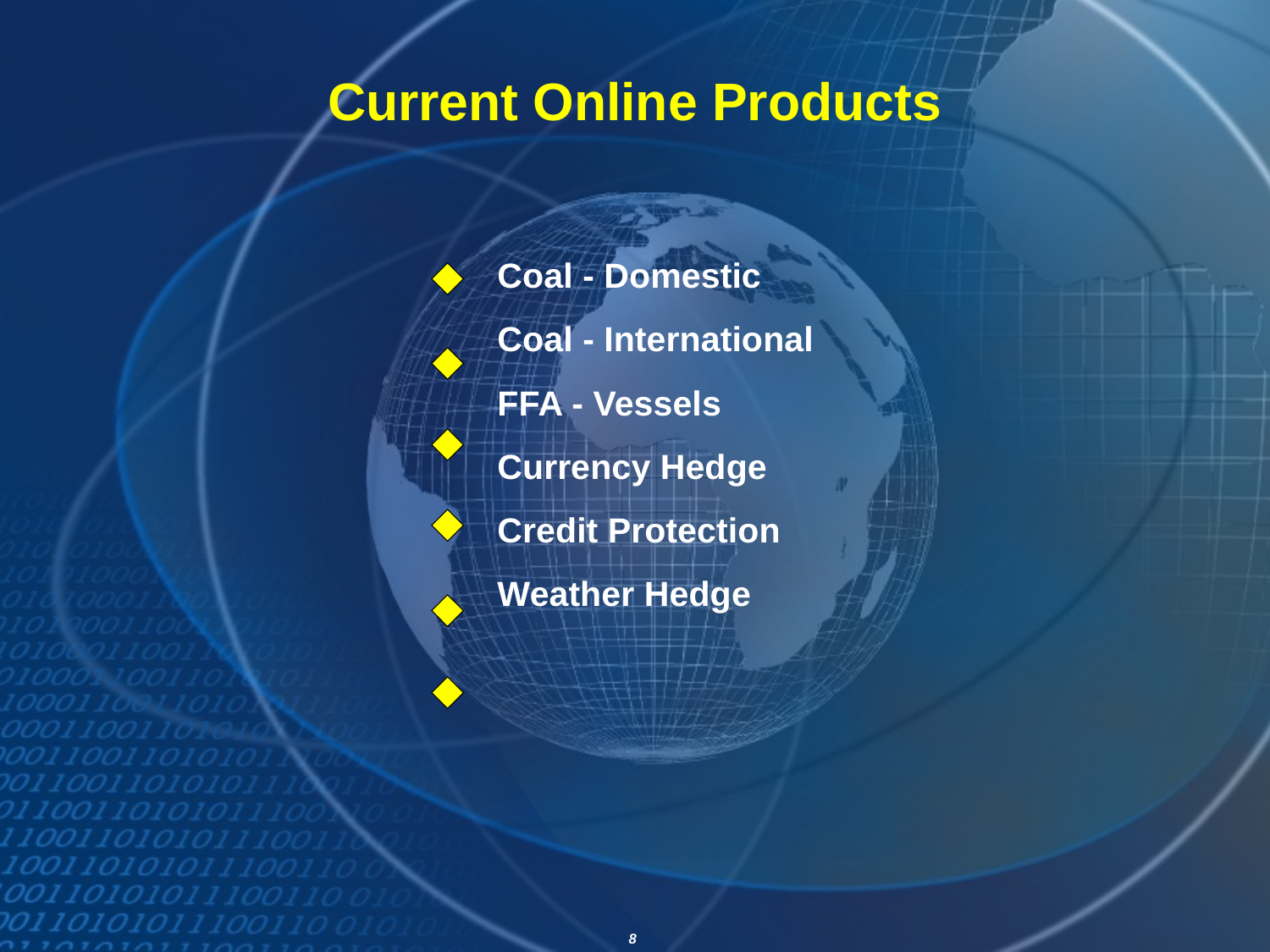

# Current Online Products
Coal - Domestic
Coal - International
FFA - Vessels
Currency Hedge
Credit Protection
Weather Hedge